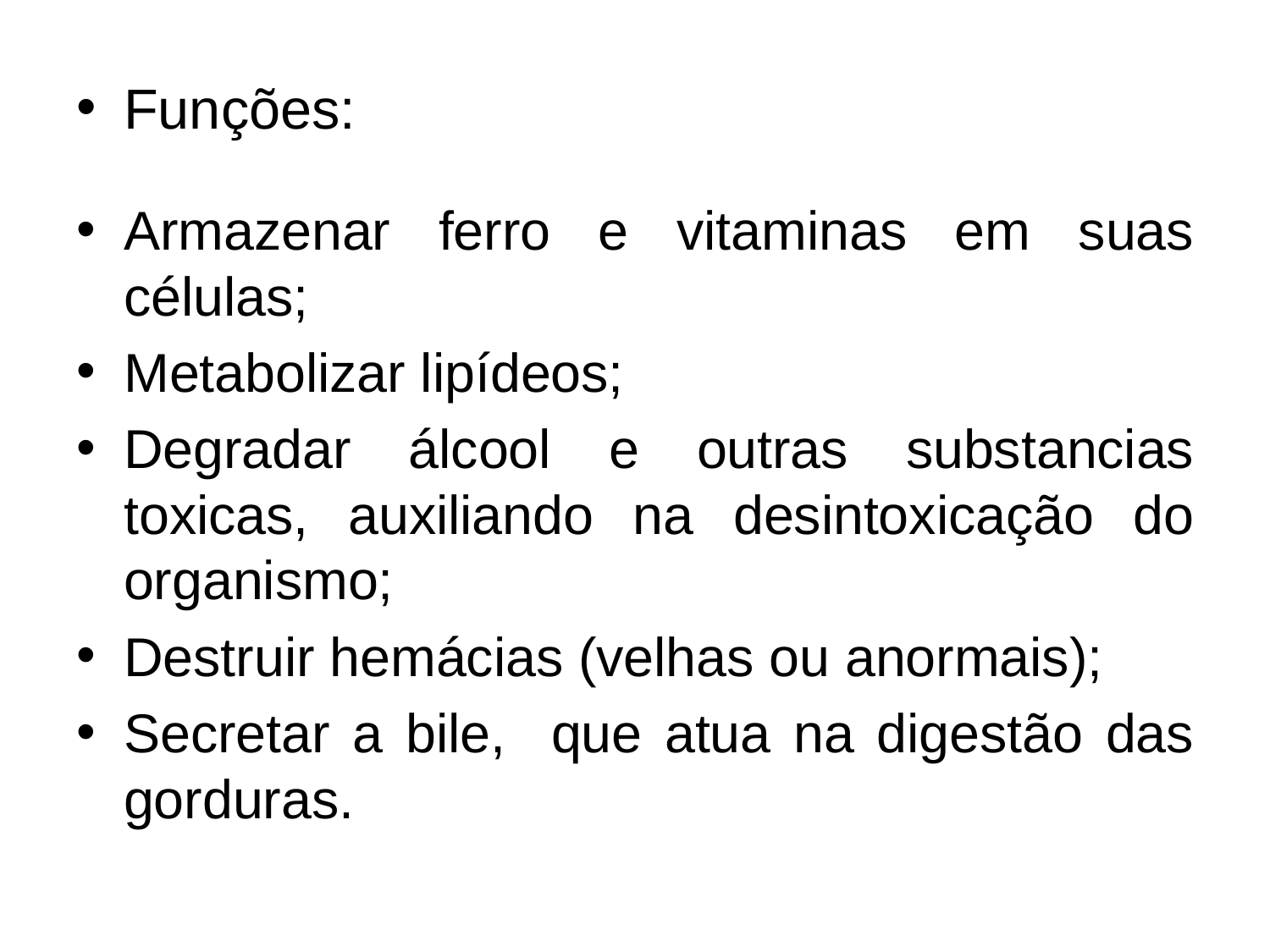

Funções:

Armazenar ferro e vitaminas em suas células;
Metabolizar lipídeos;
Degradar álcool e outras substancias toxicas, auxiliando na desintoxicação do organismo;
Destruir hemácias (velhas ou anormais);
Secretar a bile,  que atua na digestão das gorduras.